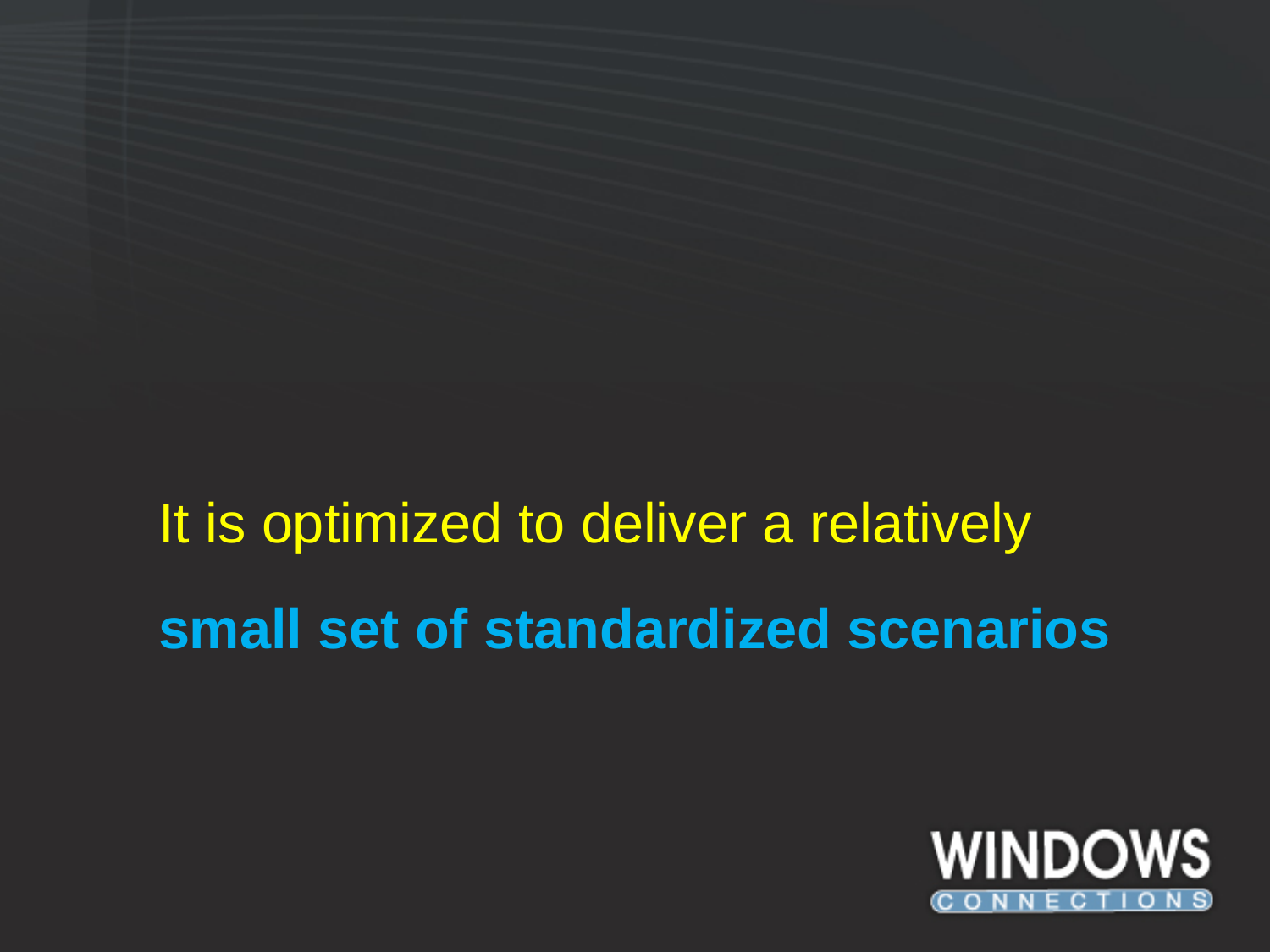

# It is optimized to deliver a relatively small set of standardized scenarios